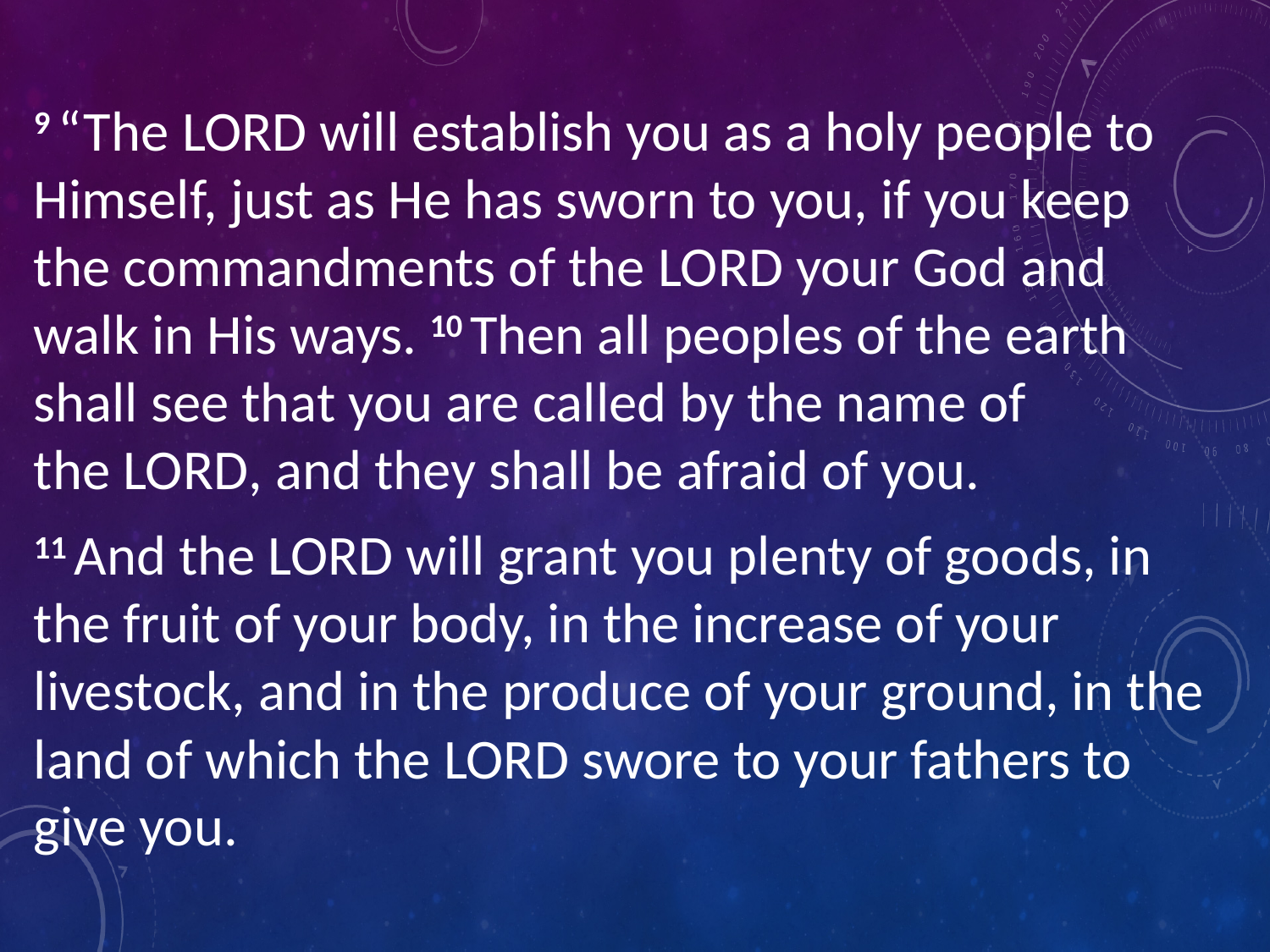

9 “The Lord will establish you as a holy people to Himself, just as He has sworn to you, if you keep the commandments of the Lord your God and walk in His ways. 10 Then all peoples of the earth shall see that you are called by the name of the Lord, and they shall be afraid of you.
11 And the Lord will grant you plenty of goods, in the fruit of your body, in the increase of your livestock, and in the produce of your ground, in the land of which the Lord swore to your fathers to give you.